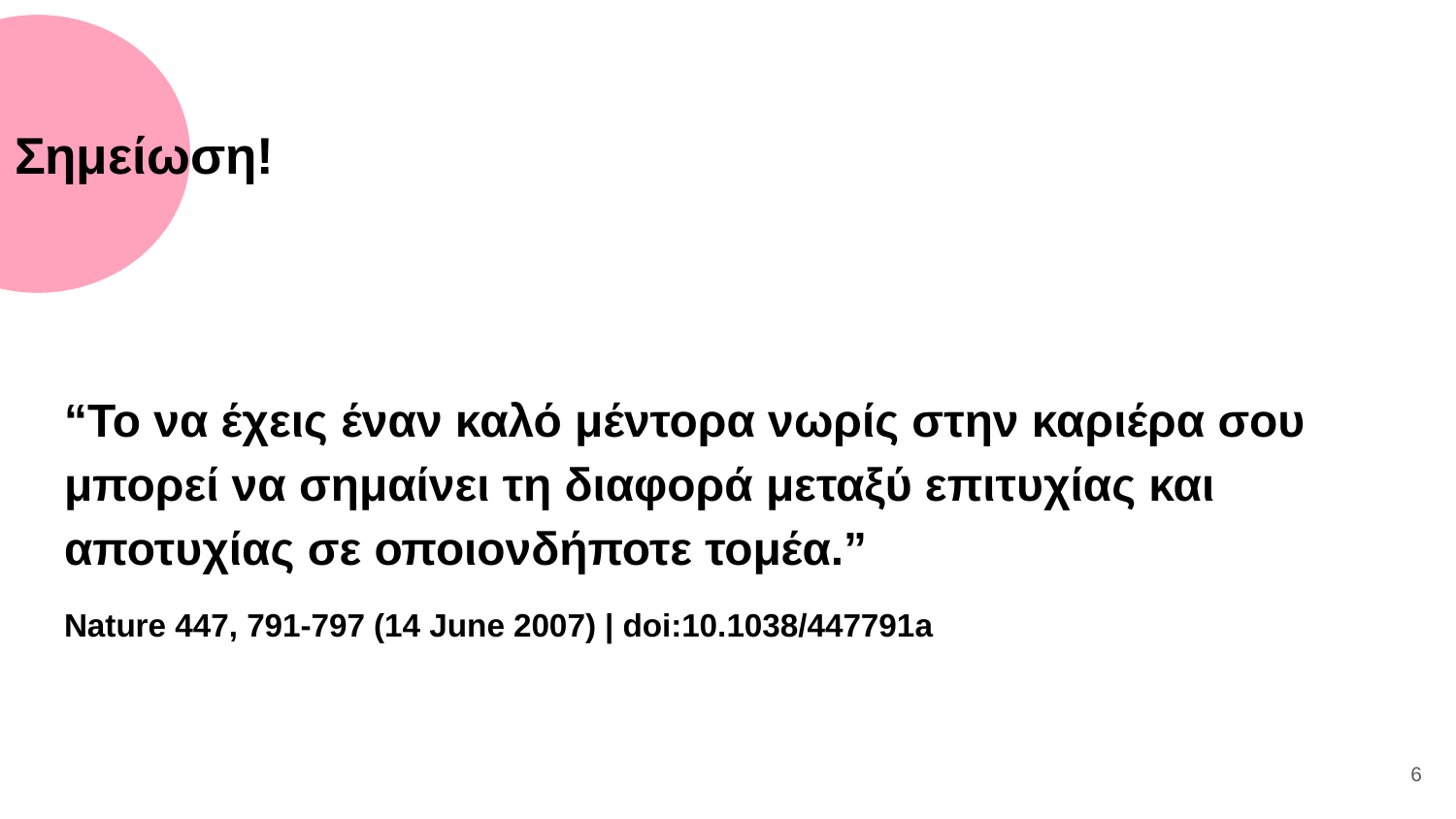

# Σημείωση!
“Το να έχεις έναν καλό μέντορα νωρίς στην καριέρα σου μπορεί να σημαίνει τη διαφορά μεταξύ επιτυχίας και αποτυχίας σε οποιονδήποτε τομέα.”
Nature 447, 791-797 (14 June 2007) | doi:10.1038/447791a
6